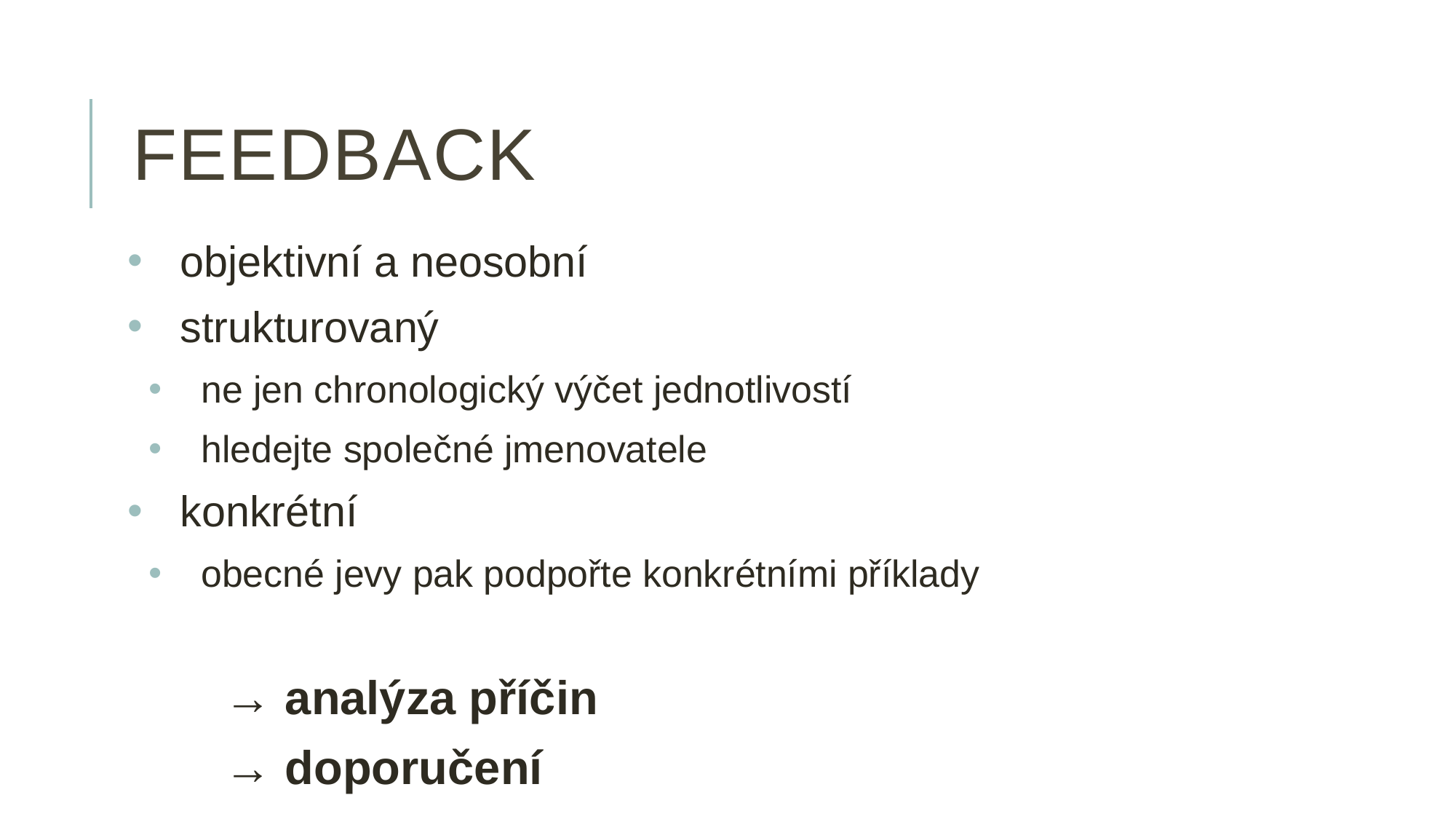

# feedback
objektivní a neosobní
strukturovaný
ne jen chronologický výčet jednotlivostí
hledejte společné jmenovatele
konkrétní
obecné jevy pak podpořte konkrétními příklady

								→ analýza příčin
								→ doporučení